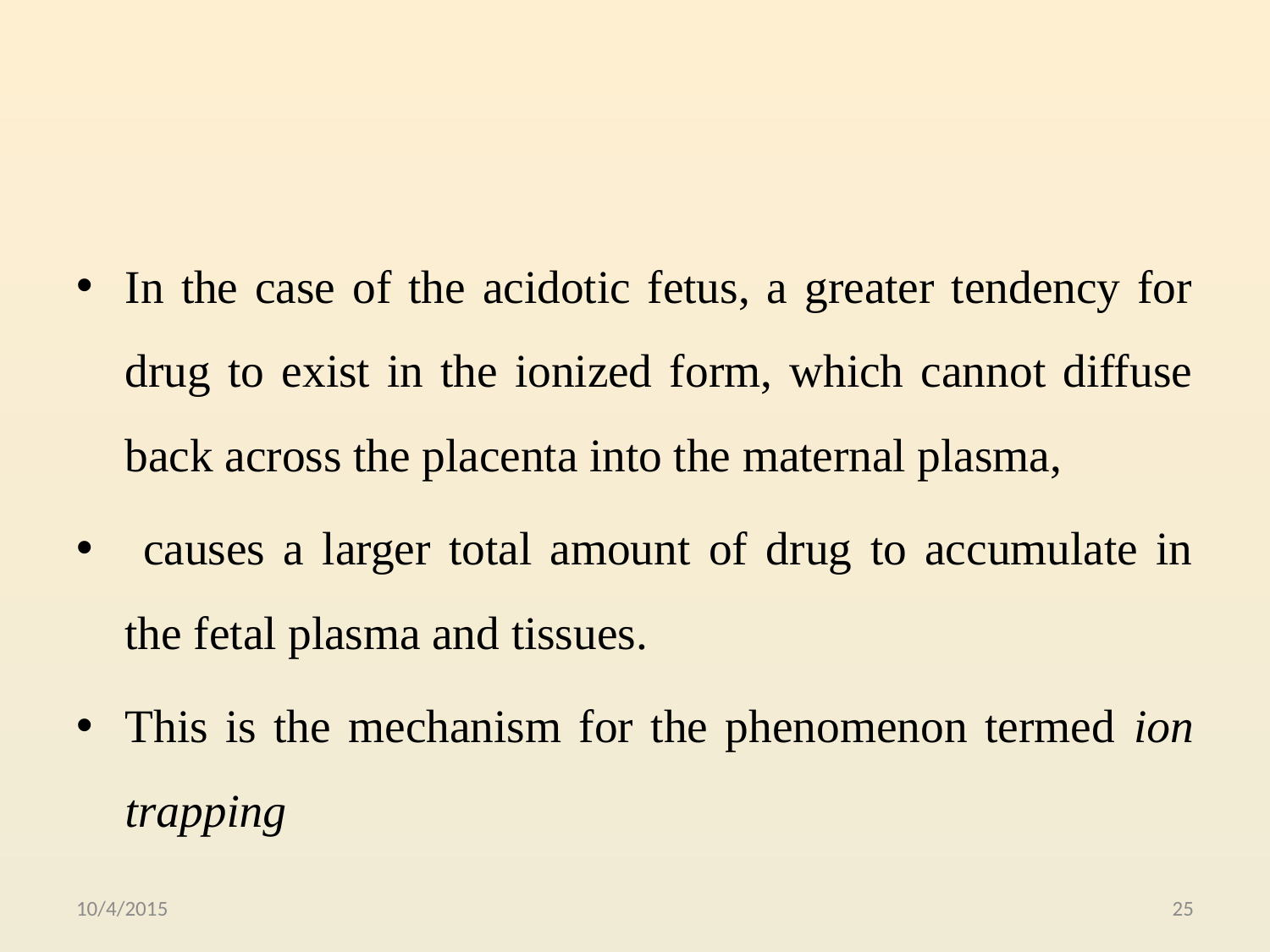

#
In the case of the acidotic fetus, a greater tendency for drug to exist in the ionized form, which cannot diffuse back across the placenta into the maternal plasma,
 causes a larger total amount of drug to accumulate in the fetal plasma and tissues.
This is the mechanism for the phenomenon termed ion trapping
10/4/2015

25